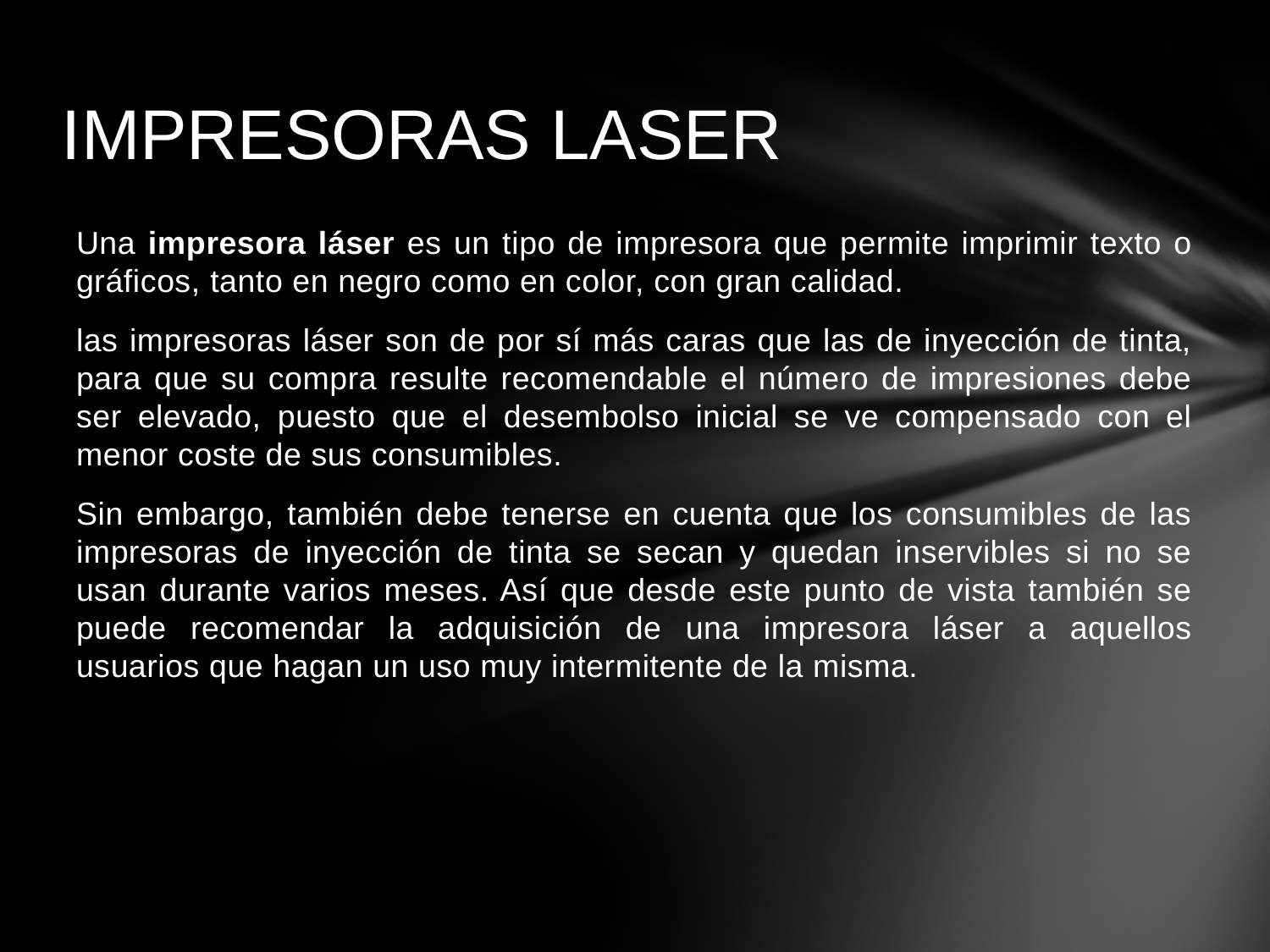

# IMPRESORAS LASER
Una impresora láser es un tipo de impresora que permite imprimir texto o gráficos, tanto en negro como en color, con gran calidad.
las impresoras láser son de por sí más caras que las de inyección de tinta, para que su compra resulte recomendable el número de impresiones debe ser elevado, puesto que el desembolso inicial se ve compensado con el menor coste de sus consumibles.
Sin embargo, también debe tenerse en cuenta que los consumibles de las impresoras de inyección de tinta se secan y quedan inservibles si no se usan durante varios meses. Así que desde este punto de vista también se puede recomendar la adquisición de una impresora láser a aquellos usuarios que hagan un uso muy intermitente de la misma.